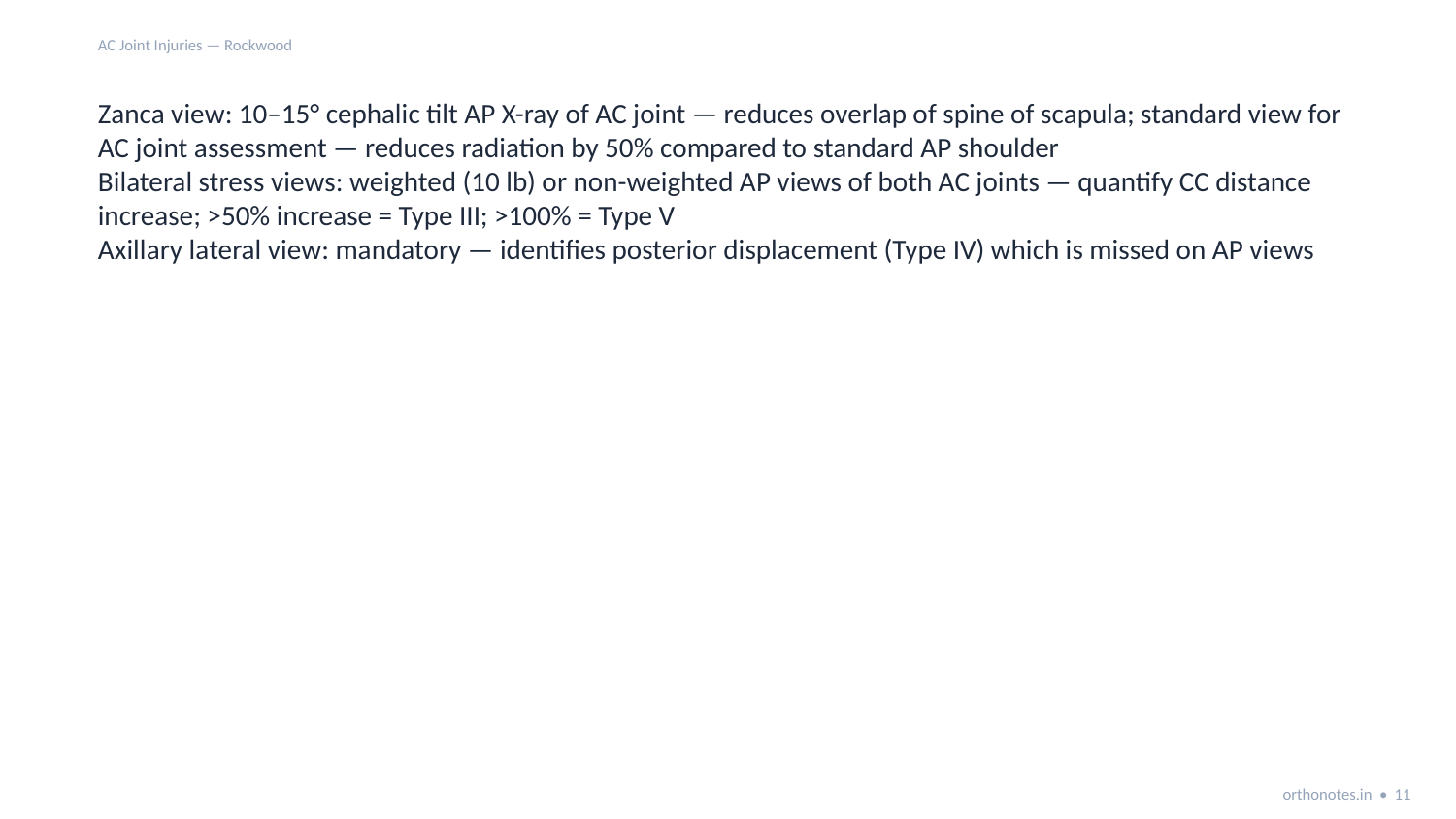

AC Joint Injuries — Rockwood
Zanca view: 10–15° cephalic tilt AP X-ray of AC joint — reduces overlap of spine of scapula; standard view for AC joint assessment — reduces radiation by 50% compared to standard AP shoulder
Bilateral stress views: weighted (10 lb) or non-weighted AP views of both AC joints — quantify CC distance increase; >50% increase = Type III; >100% = Type V
Axillary lateral view: mandatory — identifies posterior displacement (Type IV) which is missed on AP views
orthonotes.in  •  11